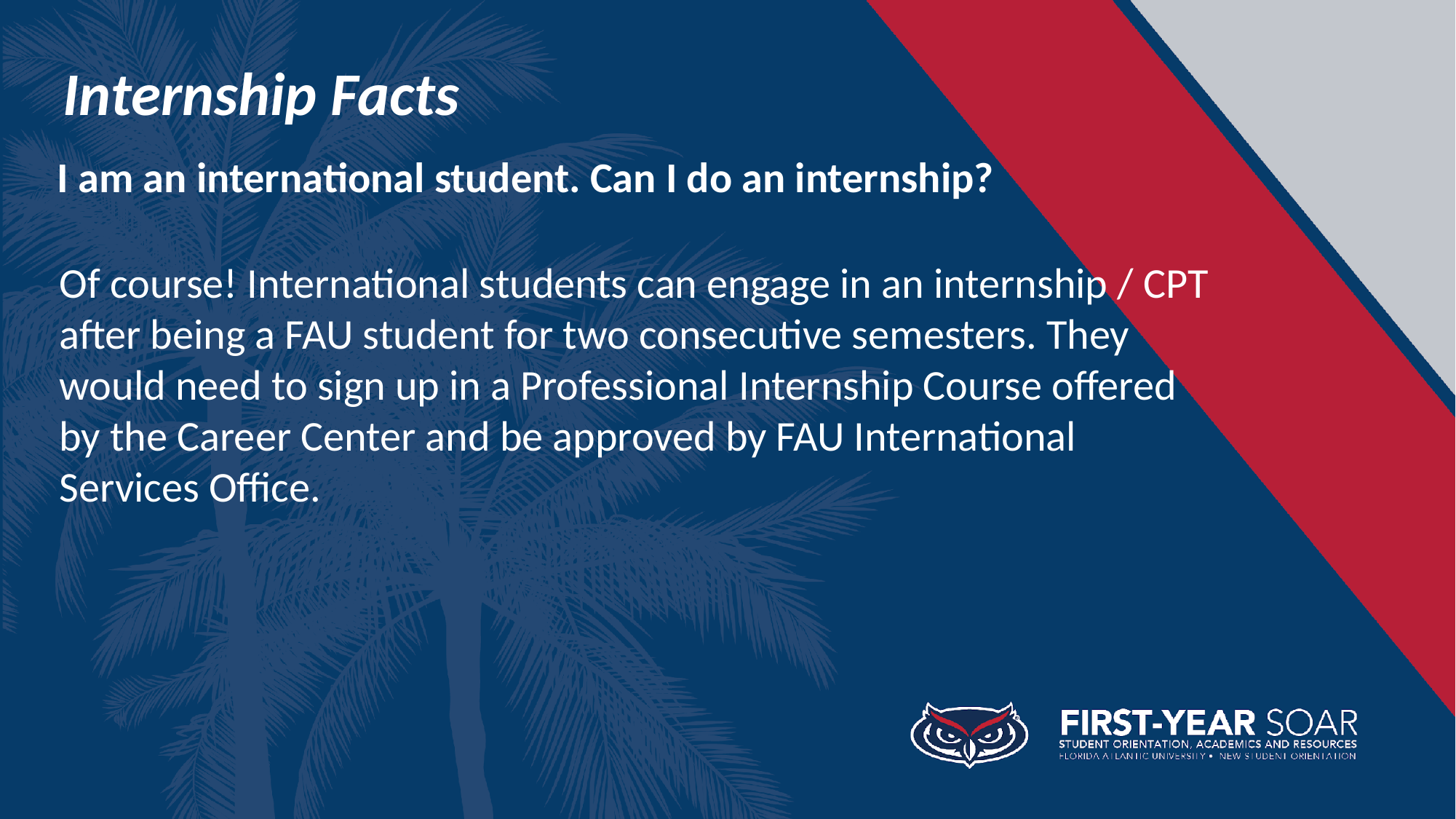

Internship Facts
I am an international student. Can I do an internship?
Of course! International students can engage in an internship / CPT after being a FAU student for two consecutive semesters. They would need to sign up in a Professional Internship Course offered by the Career Center and be approved by FAU International Services Office.

#